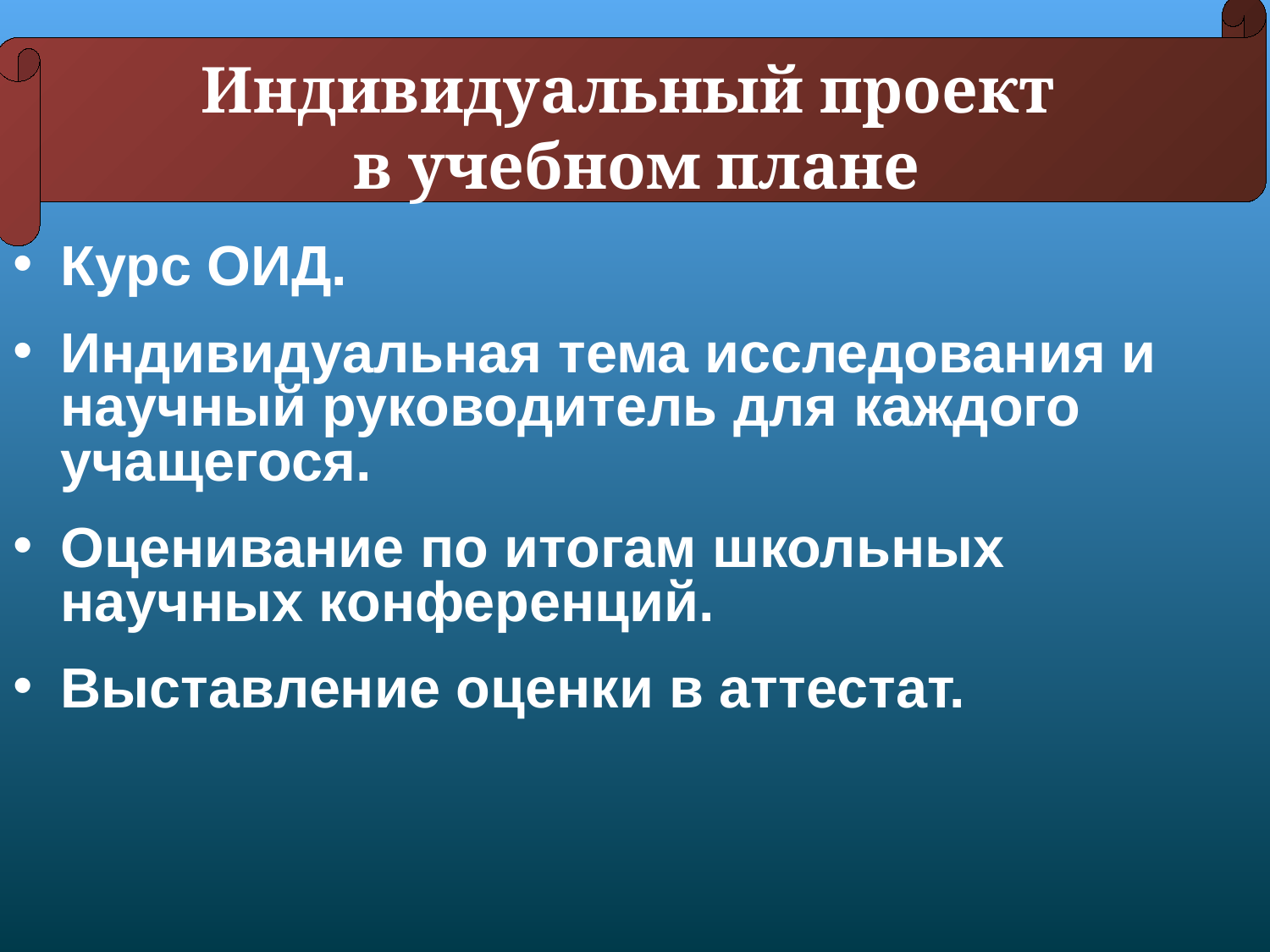

# Индивидуальный проект в учебном плане
Курс ОИД.
Индивидуальная тема исследования и научный руководитель для каждого учащегося.
Оценивание по итогам школьных научных конференций.
Выставление оценки в аттестат.